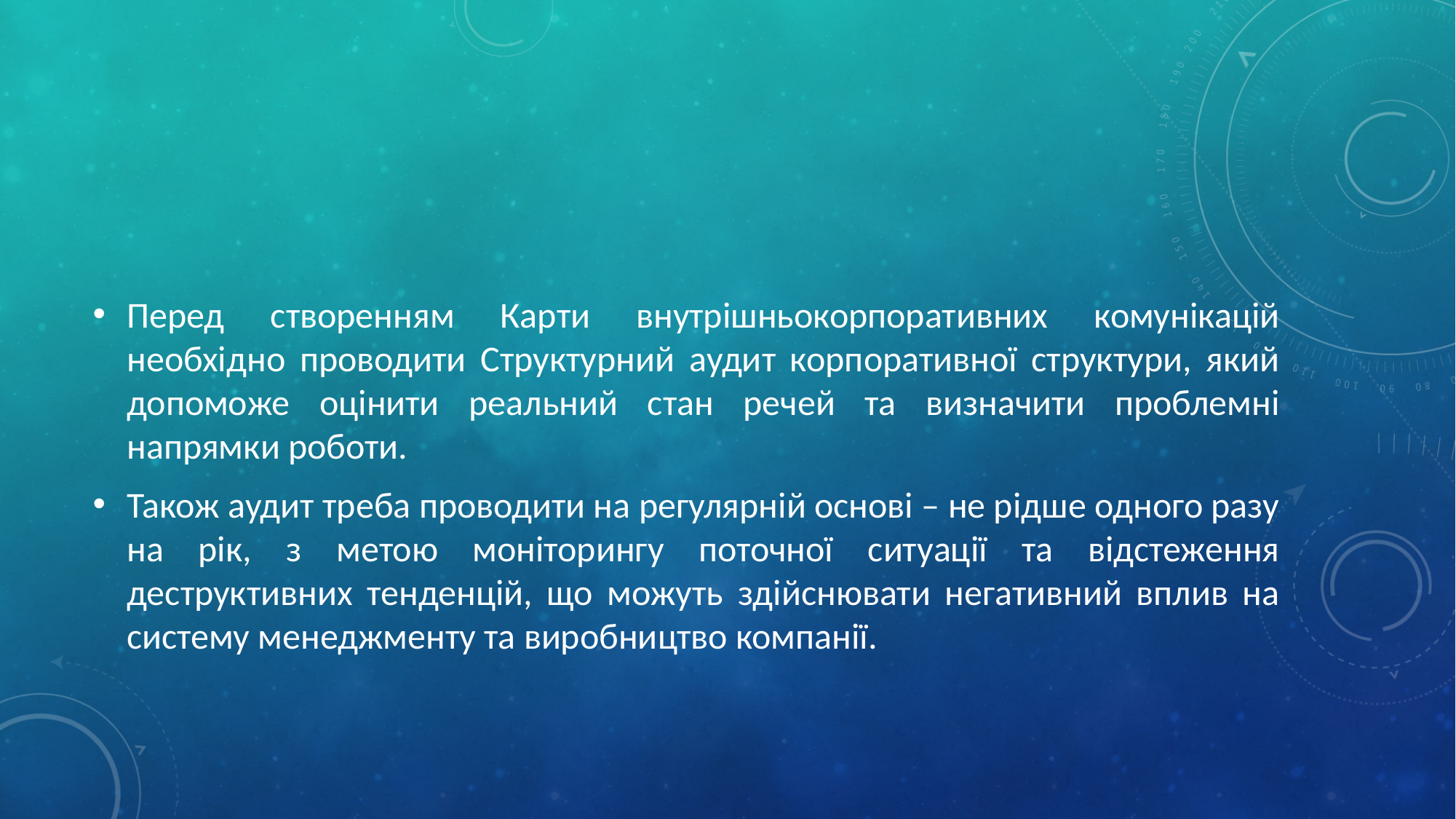

#
Перед створенням Карти внутрішньокорпоративних комунікацій необхідно проводити Структурний аудит корпоративної структури, який допоможе оцінити реальний стан речей та визначити проблемні напрямки роботи.
Також аудит треба проводити на регулярній основі – не рідше одного разу на рік, з метою моніторингу поточної ситуації та відстеження деструктивних тенденцій, що можуть здійснювати негативний вплив на систему менеджменту та виробництво компанії.